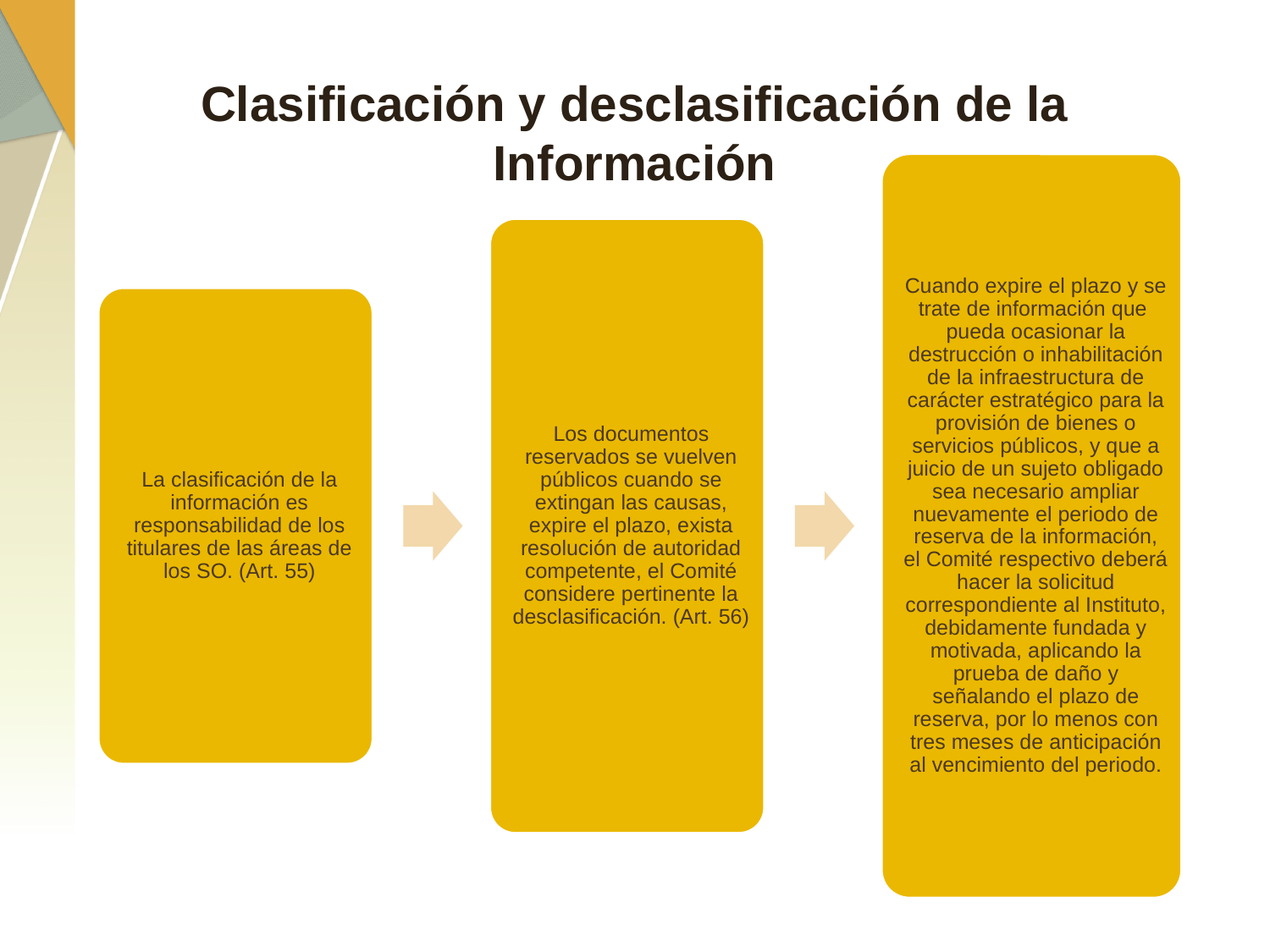

# Clasificación y desclasificación de la Información

La clasificación de la información es responsabilidad de los titulares de las áreas de los SO. (Art. 55)

Los documentos reservados se vuelven públicos cuando se extingan las causas, expire el plazo, exista resolución de autoridad competente, el Comité considere pertinente la desclasificación. (Art. 56)

Cuando expire el plazo y se trate de información que  pueda ocasionar la destrucción o inhabilitación de la infraestructura de carácter estratégico para la provisión de bienes o servicios públicos, y que a juicio de un sujeto obligado sea necesario ampliar nuevamente el periodo de reserva de la información, el Comité respectivo deberá hacer la solicitud correspondiente al Instituto, debidamente fundada y motivada, aplicando la prueba de daño y señalando el plazo de reserva, por lo menos con tres meses de anticipación al vencimiento del periodo.